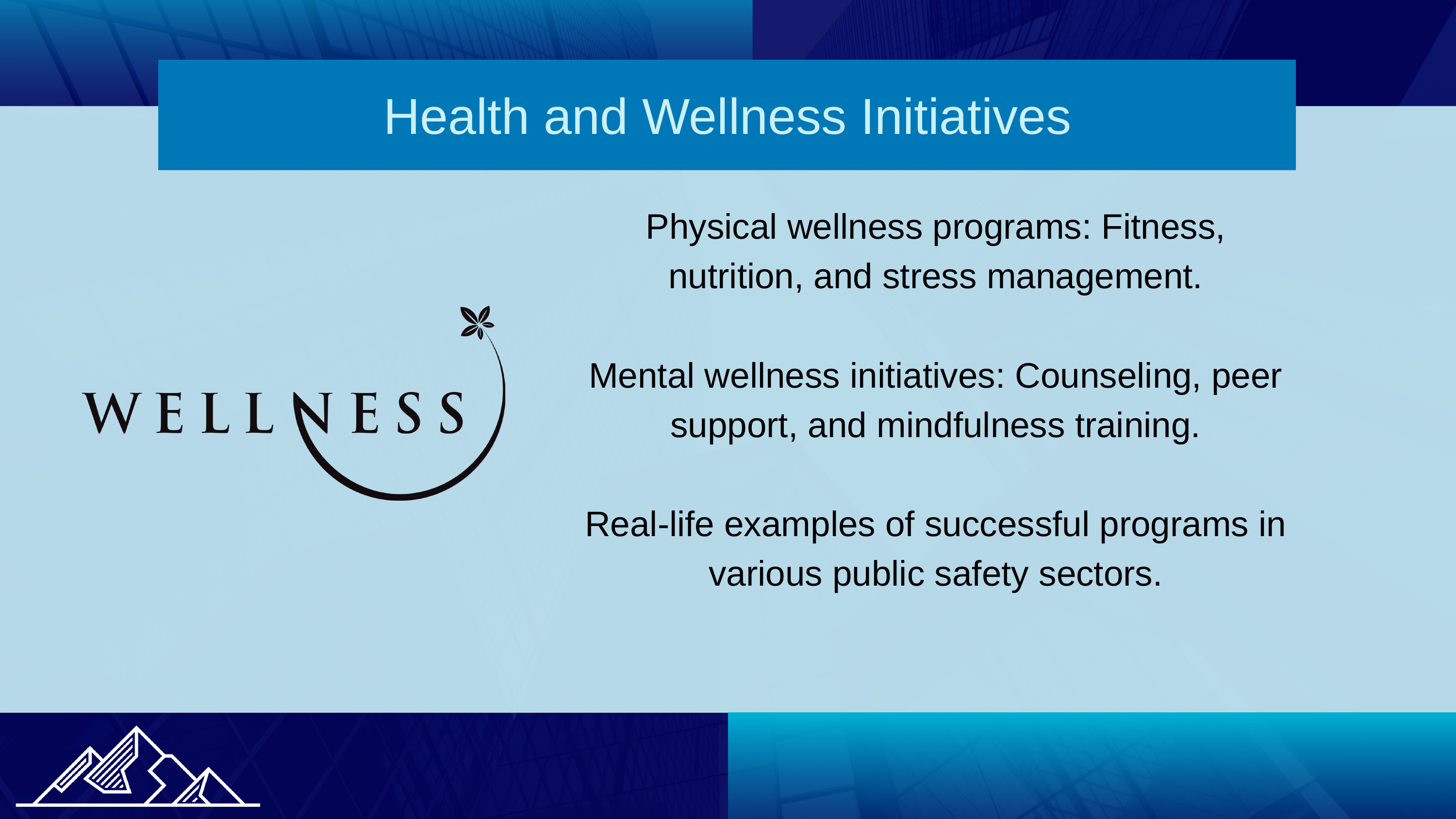

Health and Wellness Initiatives

Physical wellness programs: Fitness, nutrition, and stress management.

Mental wellness initiatives: Counseling, peer support, and mindfulness training.

Real-life examples of successful programs in various public safety sectors.